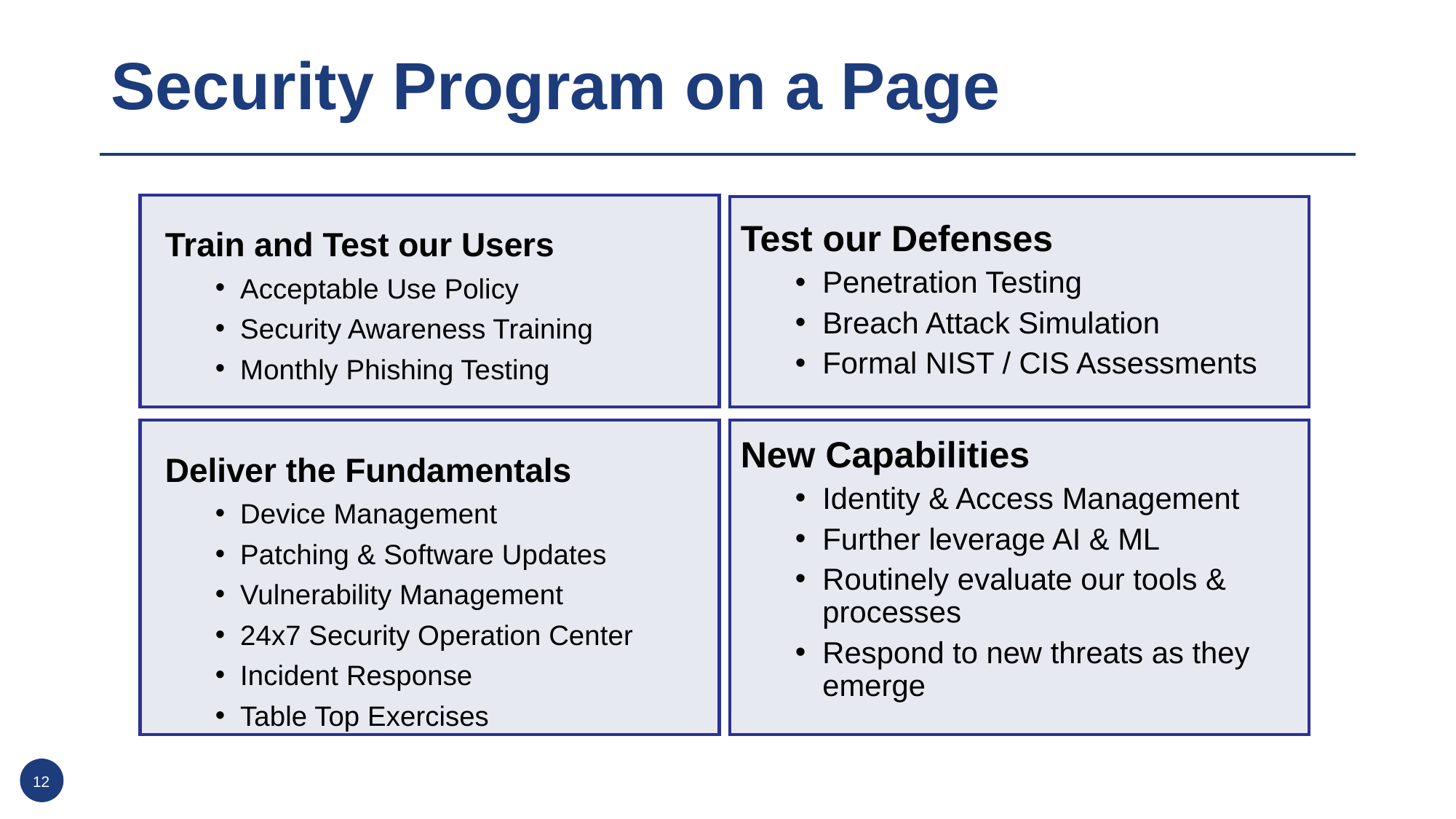

# Security Program on a Page

Test our Defenses
Penetration Testing
Breach Attack Simulation
Formal NIST / CIS Assessments

New Capabilities
Identity & Access Management
Further leverage AI & ML
Routinely evaluate our tools & processes
Respond to new threats as they emerge
Train and Test our Users
Acceptable Use Policy
Security Awareness Training
Monthly Phishing Testing

Deliver the Fundamentals
Device Management
Patching & Software Updates
Vulnerability Management
24x7 Security Operation Center
Incident Response
Table Top Exercises

12